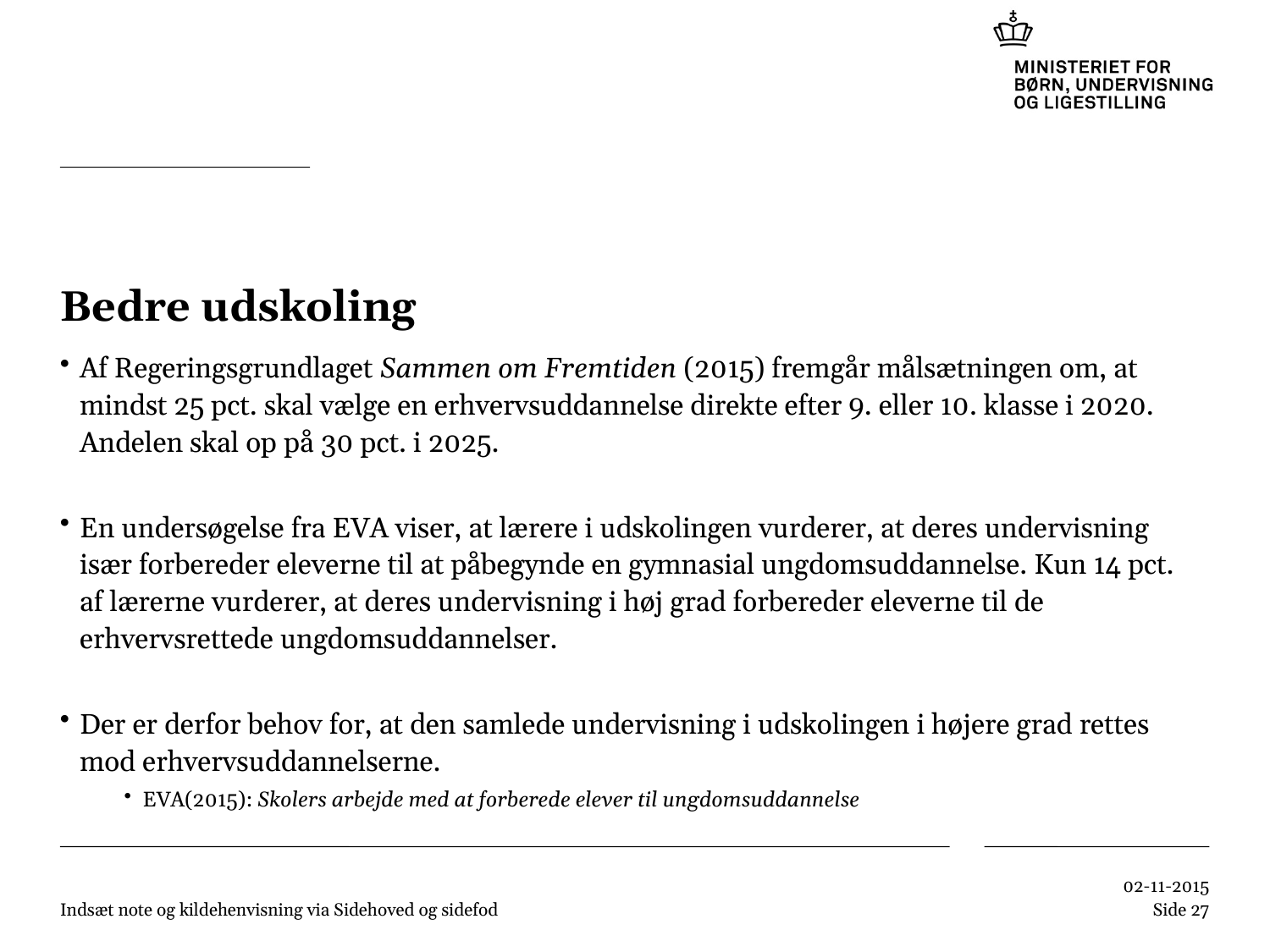

# Bedre udskoling
Af Regeringsgrundlaget Sammen om Fremtiden (2015) fremgår målsætningen om, at mindst 25 pct. skal vælge en erhvervsuddannelse direkte efter 9. eller 10. klasse i 2020. Andelen skal op på 30 pct. i 2025.

En undersøgelse fra EVA viser, at lærere i udskolingen vurderer, at deres undervisning især forbereder eleverne til at påbegynde en gymnasial ungdomsuddannelse. Kun 14 pct. af lærerne vurderer, at deres undervisning i høj grad forbereder eleverne til de erhvervsrettede ungdomsuddannelser.

Der er derfor behov for, at den samlede undervisning i udskolingen i højere grad rettes mod erhvervsuddannelserne.
EVA(2015): Skolers arbejde med at forberede elever til ungdomsuddannelse

Indsæt note og kildehenvisning via Sidehoved og sidefod
02-11-2015
Side 27